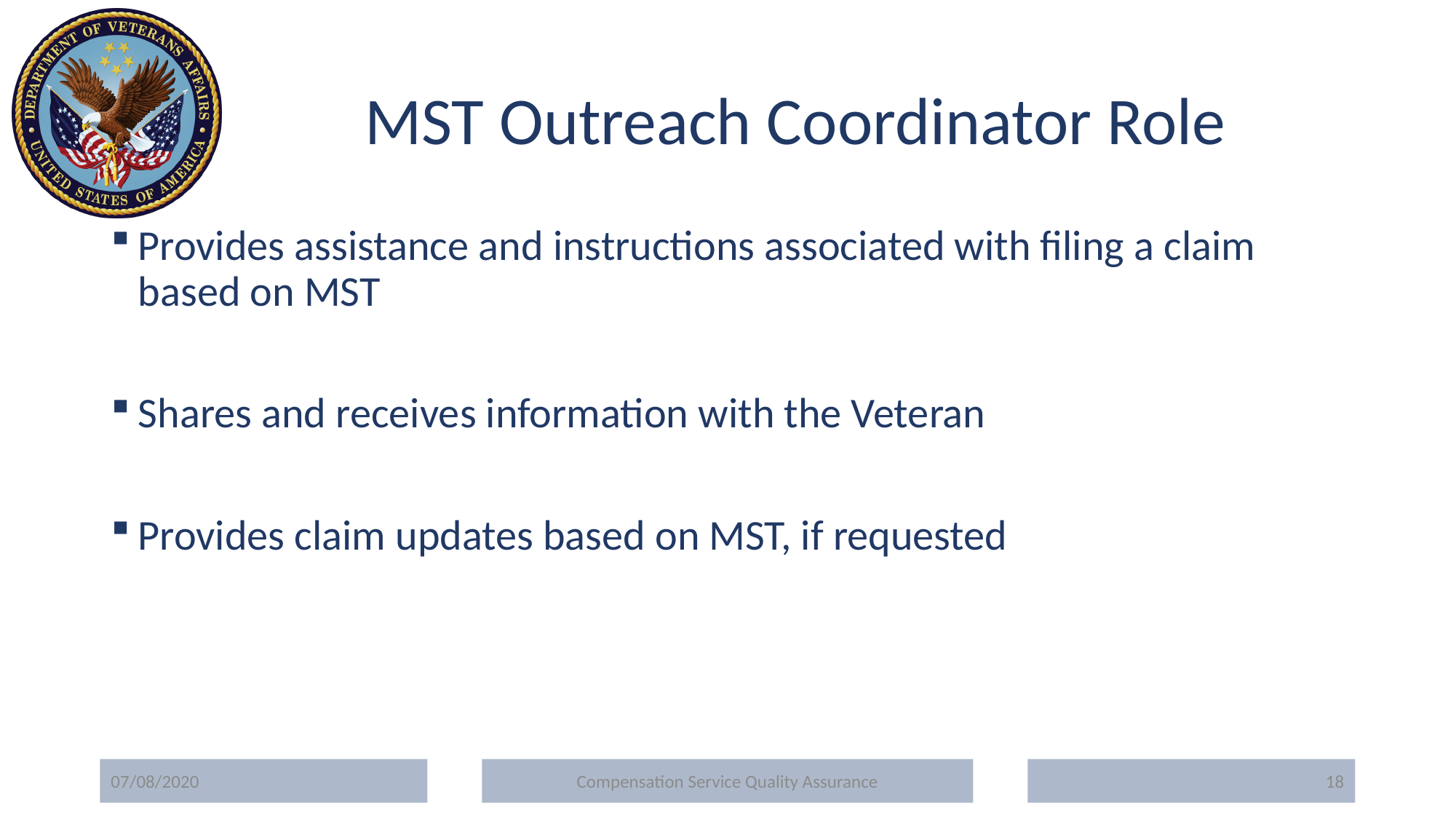

# MST Outreach Coordinator Role
Provides assistance and instructions associated with filing a claim based on MST

Shares and receives information with the Veteran

Provides claim updates based on MST, if requested
07/08/2020
Compensation Service Quality Assurance
18